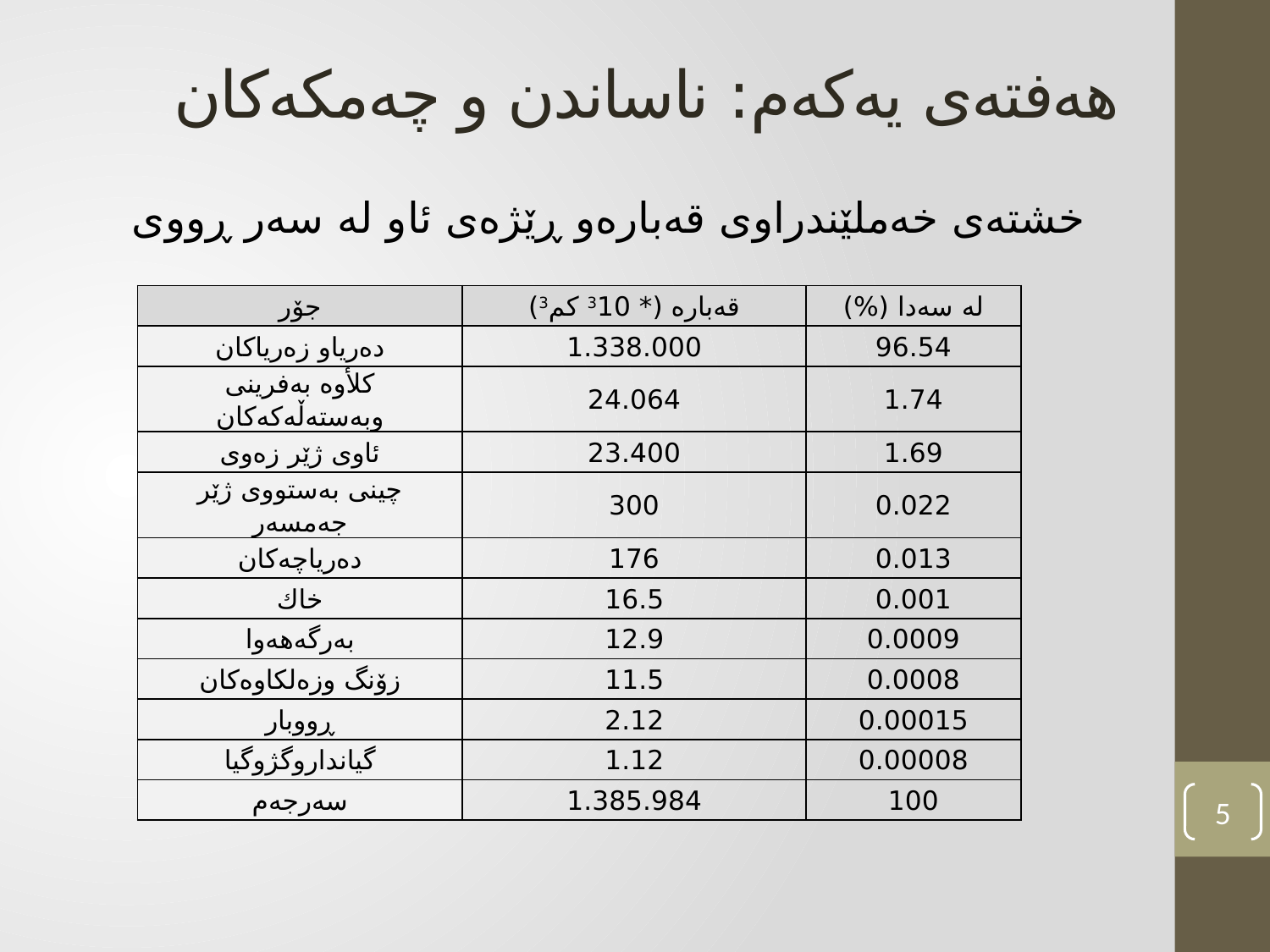

# هەفتەی یەکەم: ناساندن و چەمکەکان
خشتەی خەملێندراوی قەبارەو ڕێژەی ئاو لە سەر ڕووی زەوی
| جۆر | قەبارە (\* 310 كم3) | لە سەدا (%) |
| --- | --- | --- |
| دەریاو زەریاكان | 1.338.000 | 96.54 |
| كلأوە بەفرینی وبەستەڵەكەكان | 24.064 | 1.74 |
| ئاوی ژێر زەوی | 23.400 | 1.69 |
| چینی بەستووی ژێر جەمسەر | 300 | 0.022 |
| دەریاچەكان | 176 | 0.013 |
| خاك | 16.5 | 0.001 |
| بەرگەهەوا | 12.9 | 0.0009 |
| زۆنگ وزەلكاوەكان | 11.5 | 0.0008 |
| ڕووبار | 2.12 | 0.00015 |
| گیانداروگژوگیا | 1.12 | 0.00008 |
| سەرجەم | 1.385.984 | 100 |
5